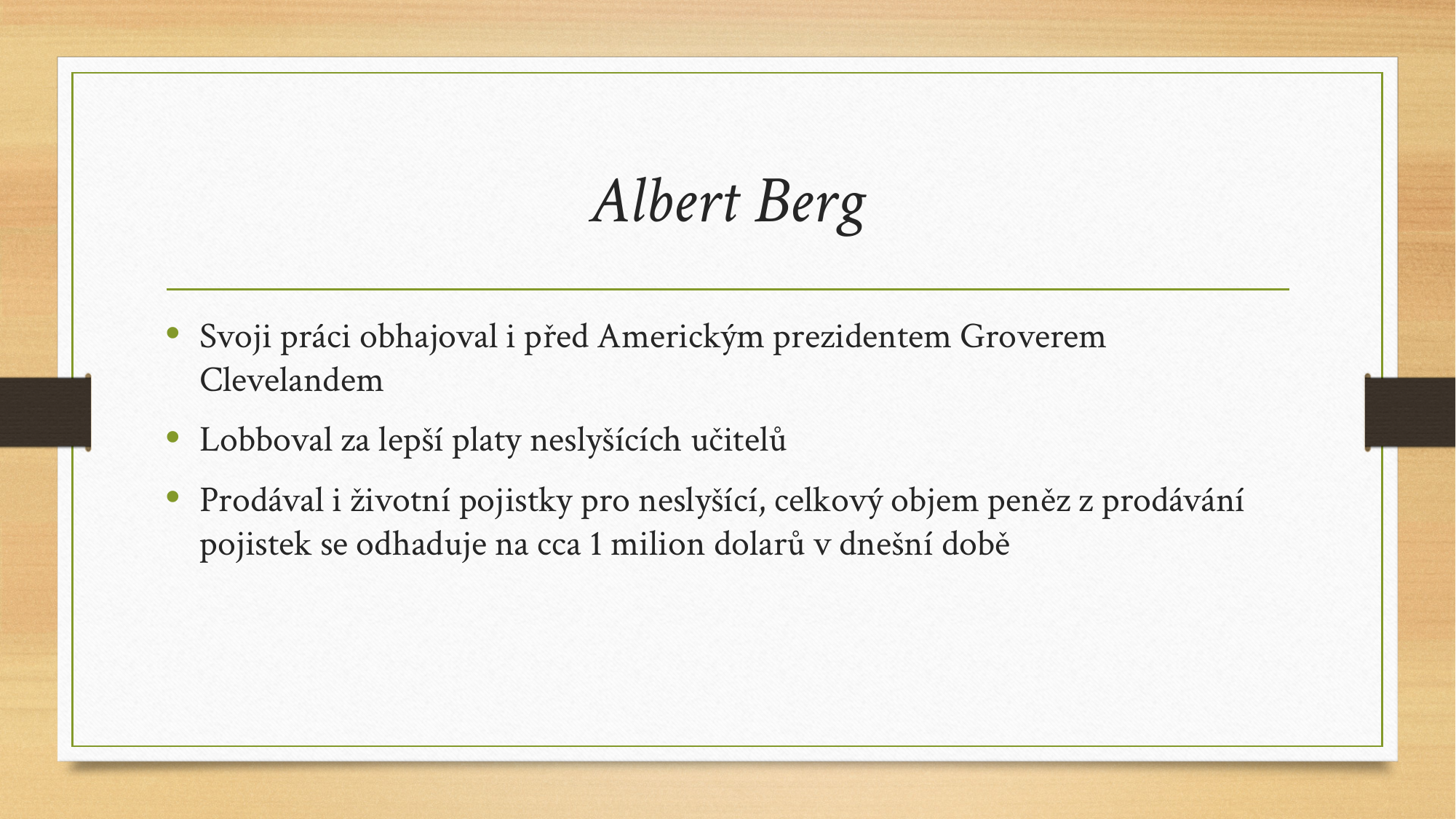

# Albert Berg
Svoji práci obhajoval i před Americkým prezidentem Groverem Clevelandem
Lobboval za lepší platy neslyšících učitelů
Prodával i životní pojistky pro neslyšící, celkový objem peněz z prodávání pojistek se odhaduje na cca 1 milion dolarů v dnešní době